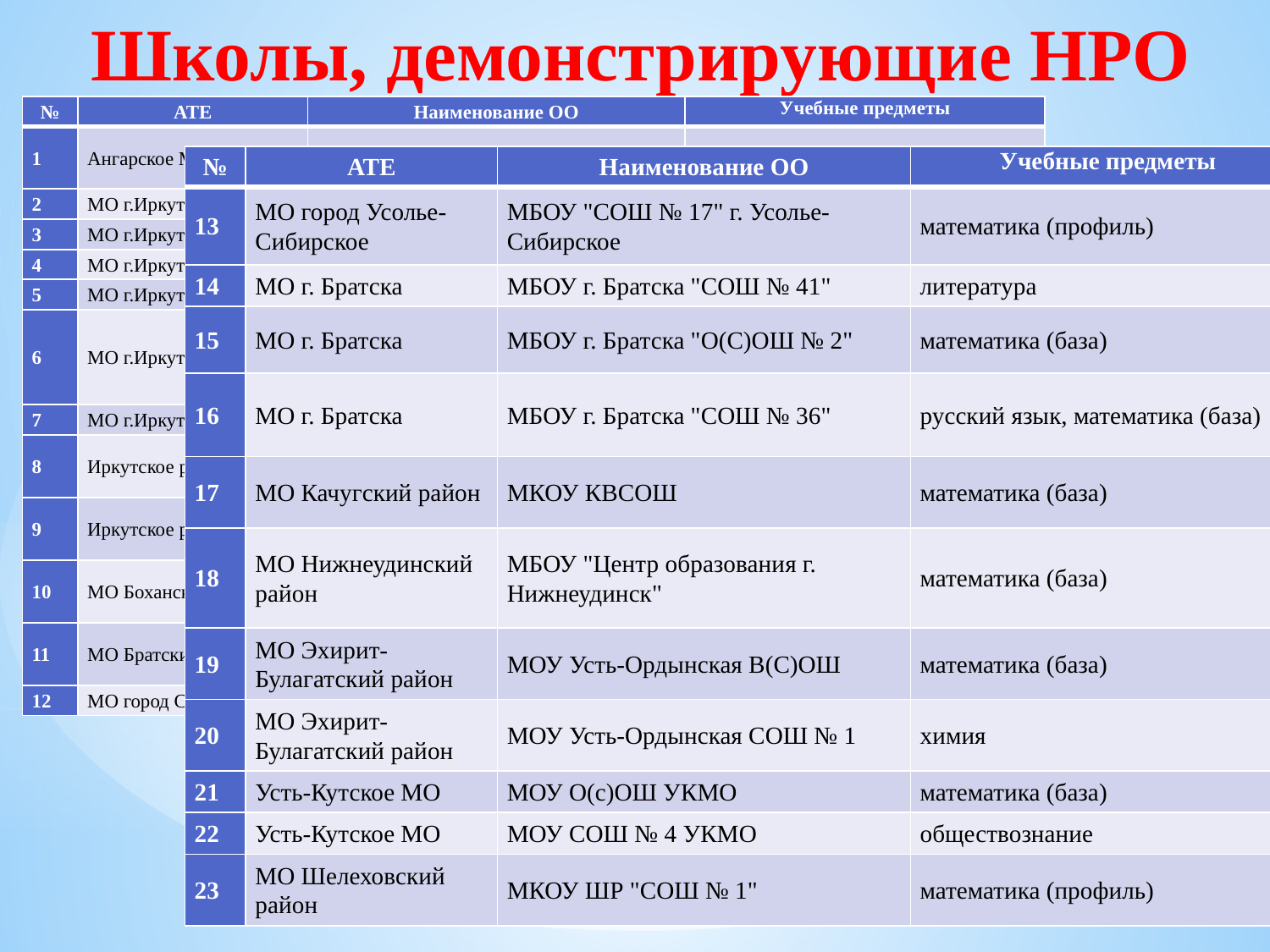

Школы, демонстрирующие НРО
| № | АТЕ | Наименование ОО | Учебные предметы |
| --- | --- | --- | --- |
| 1 | Ангарское МО | МБОУ "СОШ № 17" г. Ангарска | химия |
| 2 | МО г.Иркутска | МБОУ г. Иркутска СОШ № 10 | история |
| 3 | МО г.Иркутска | МБОУ г. Иркутска СОШ № 66 | история |
| 4 | МО г.Иркутска | МБОУ г. Иркутска ВСОШ № 1 | математика (база) |
| 5 | МО г.Иркутска | МБОУ г. Иркутска СОШ № 73 | математика (база), физика |
| 6 | МО г.Иркутска | МБОУ г. Иркутска ЦО № 10 | русский язык, математика (база и профиль), обществознание |
| 7 | МО г.Иркутска | МБОУ г. Иркутска СОШ № 14 | химия |
| 8 | Иркутское районное МО | МОУ ИРМО В(С)ОШ | русский язык, математика (база) |
| 9 | Иркутское районное МО | МОУ ИРМО "Смоленская СОШ" | математика (база) |
| 10 | МО Боханский район | МБОУ "Хохорская СОШ" | математика (база) |
| 11 | МО Братский район | МКОУ "Вихоревская СОШ № 2" | химия |
| 12 | МО город Свирск | МОУ "СОШ № 2 г. Свирска" | математика (база) |
| № | АТЕ | Наименование ОО | Учебные предметы |
| --- | --- | --- | --- |
| 13 | МО город Усолье-Сибирское | МБОУ "СОШ № 17" г. Усолье-Сибирское | математика (профиль) |
| 14 | МО г. Братска | МБОУ г. Братска "СОШ № 41" | литература |
| 15 | МО г. Братска | МБОУ г. Братска "О(С)ОШ № 2" | математика (база) |
| 16 | МО г. Братска | МБОУ г. Братска "СОШ № 36" | русский язык, математика (база) |
| 17 | МО Качугский район | МКОУ КВСОШ | математика (база) |
| 18 | МО Нижнеудинский район | МБОУ "Центр образования г. Нижнеудинск" | математика (база) |
| 19 | МО Эхирит-Булагатский район | МОУ Усть-Ордынская В(С)ОШ | математика (база) |
| 20 | МО Эхирит-Булагатский район | МОУ Усть-Ордынская СОШ № 1 | химия |
| 21 | Усть-Кутское МО | МОУ О(с)ОШ УКМО | математика (база) |
| 22 | Усть-Кутское МО | МОУ СОШ № 4 УКМО | обществознание |
| 23 | МО Шелеховский район | МКОУ ШР "СОШ № 1" | математика (профиль) |